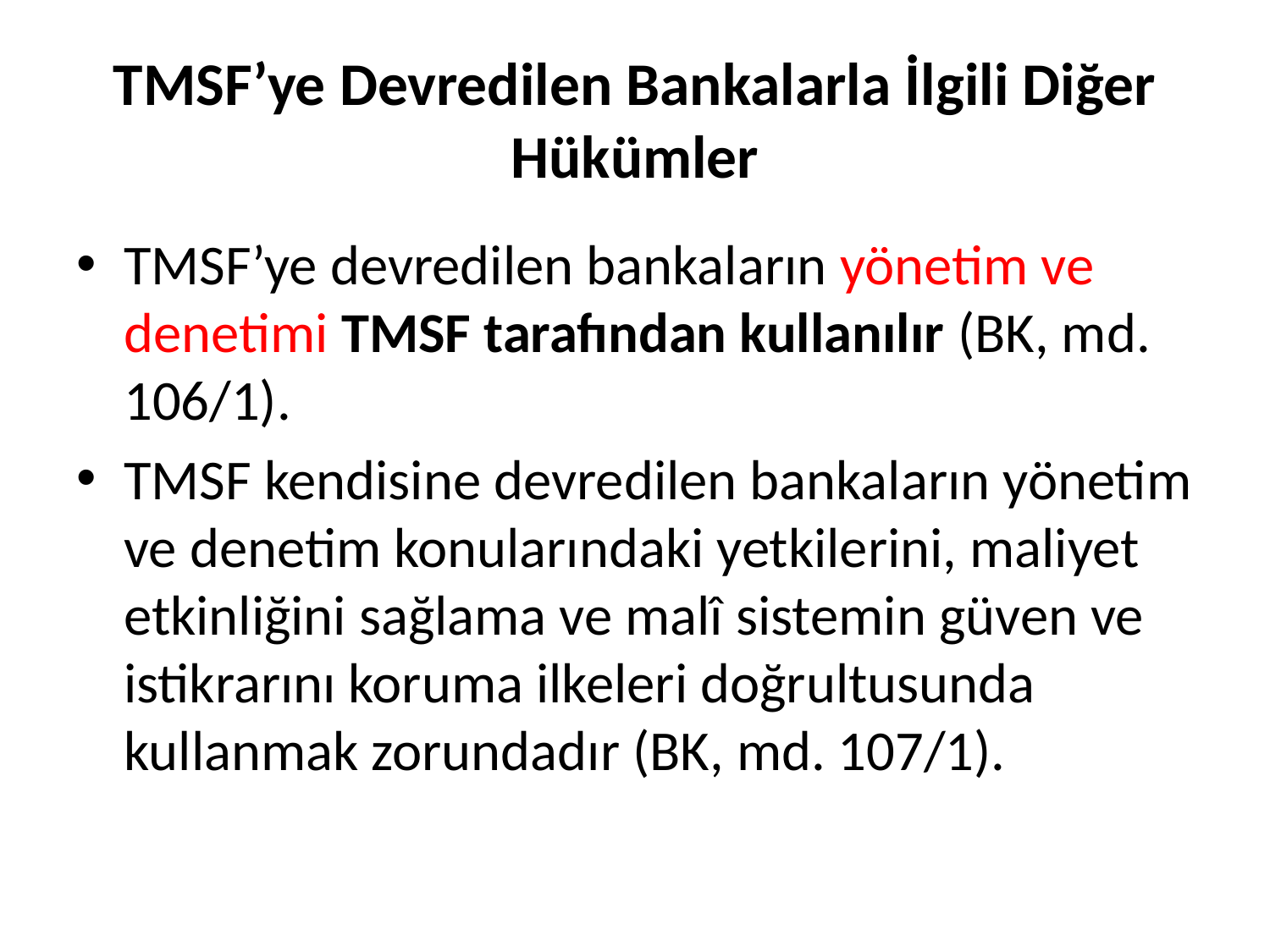

# TMSF’ye Devredilen Bankalarla İlgili Diğer Hükümler
TMSF’ye devredilen bankaların yönetim ve denetimi TMSF tarafından kullanılır (BK, md. 106/1).
TMSF kendisine devredilen bankaların yönetim ve denetim konularındaki yetkilerini, maliyet etkinliğini sağlama ve malî sistemin güven ve istikrarını koruma ilkeleri doğrultusunda kullanmak zorundadır (BK, md. 107/1).